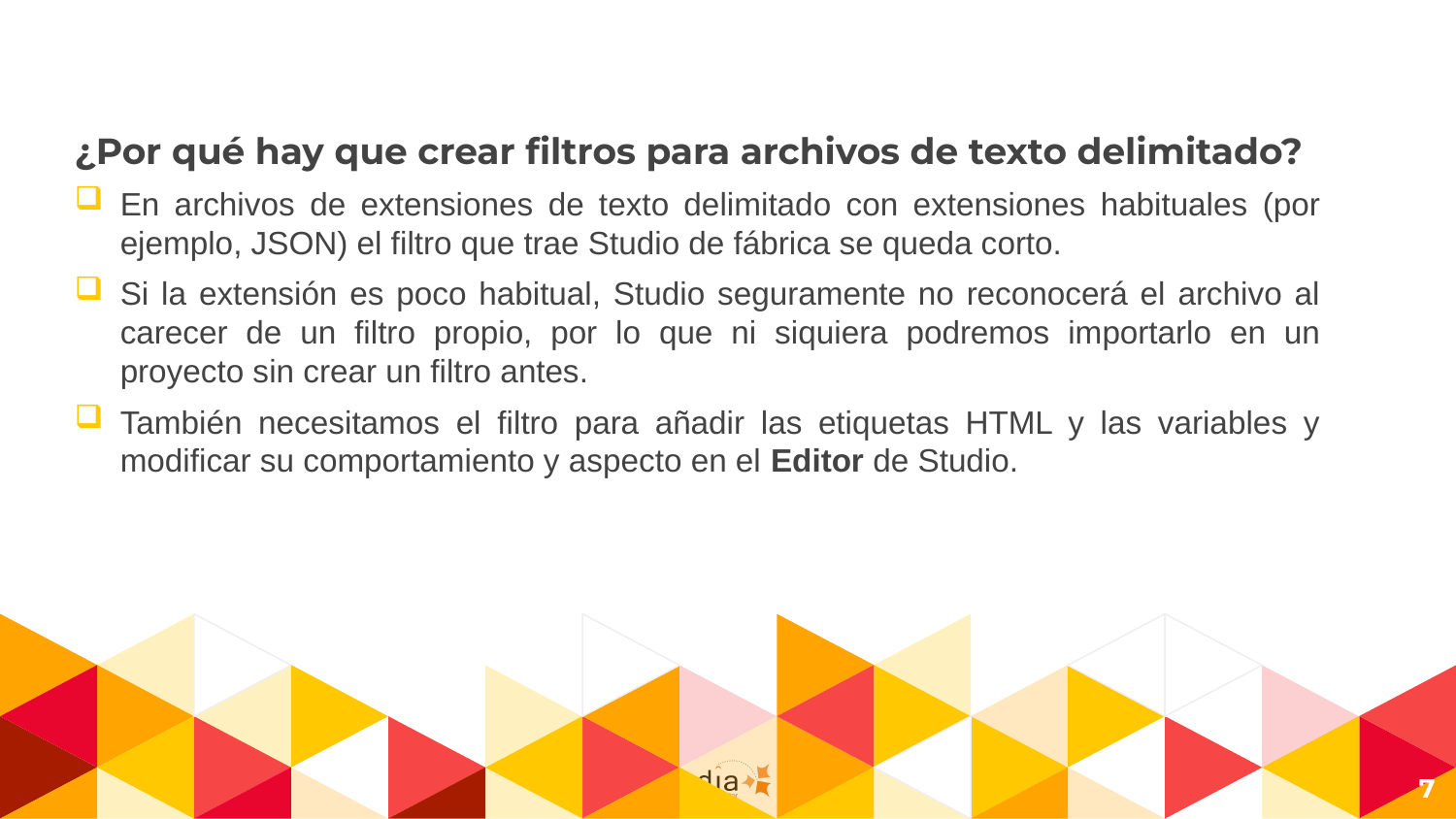

¿Por qué hay que crear filtros para archivos de texto delimitado?
En archivos de extensiones de texto delimitado con extensiones habituales (por ejemplo, JSON) el filtro que trae Studio de fábrica se queda corto.
Si la extensión es poco habitual, Studio seguramente no reconocerá el archivo al carecer de un filtro propio, por lo que ni siquiera podremos importarlo en un proyecto sin crear un filtro antes.
También necesitamos el filtro para añadir las etiquetas HTML y las variables y modificar su comportamiento y aspecto en el Editor de Studio.

7